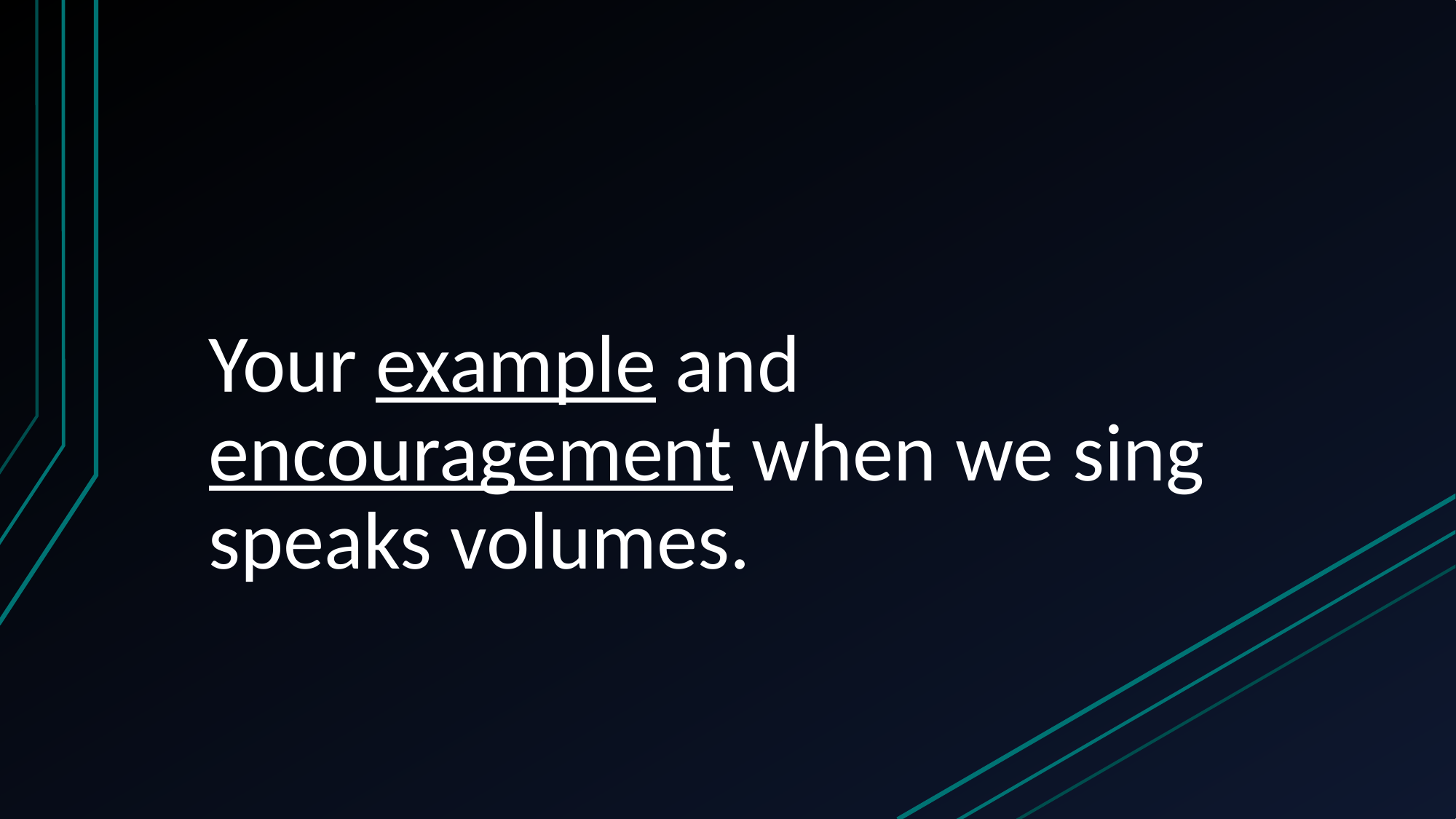

# Your example and encouragement when we sing speaks volumes.